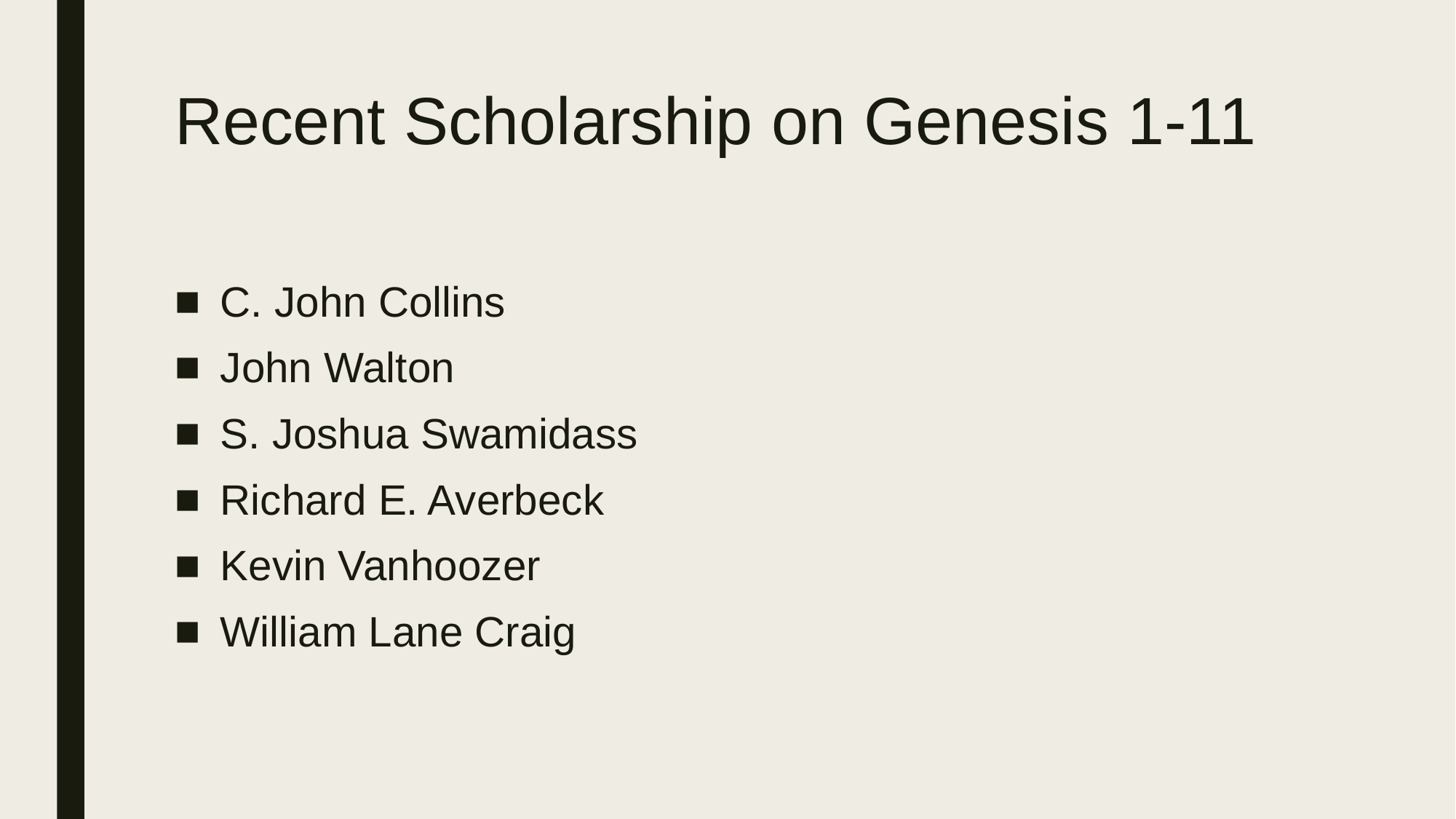

# Recent Scholarship on Genesis 1-11
C. John Collins
John Walton
S. Joshua Swamidass
Richard E. Averbeck
Kevin Vanhoozer
William Lane Craig